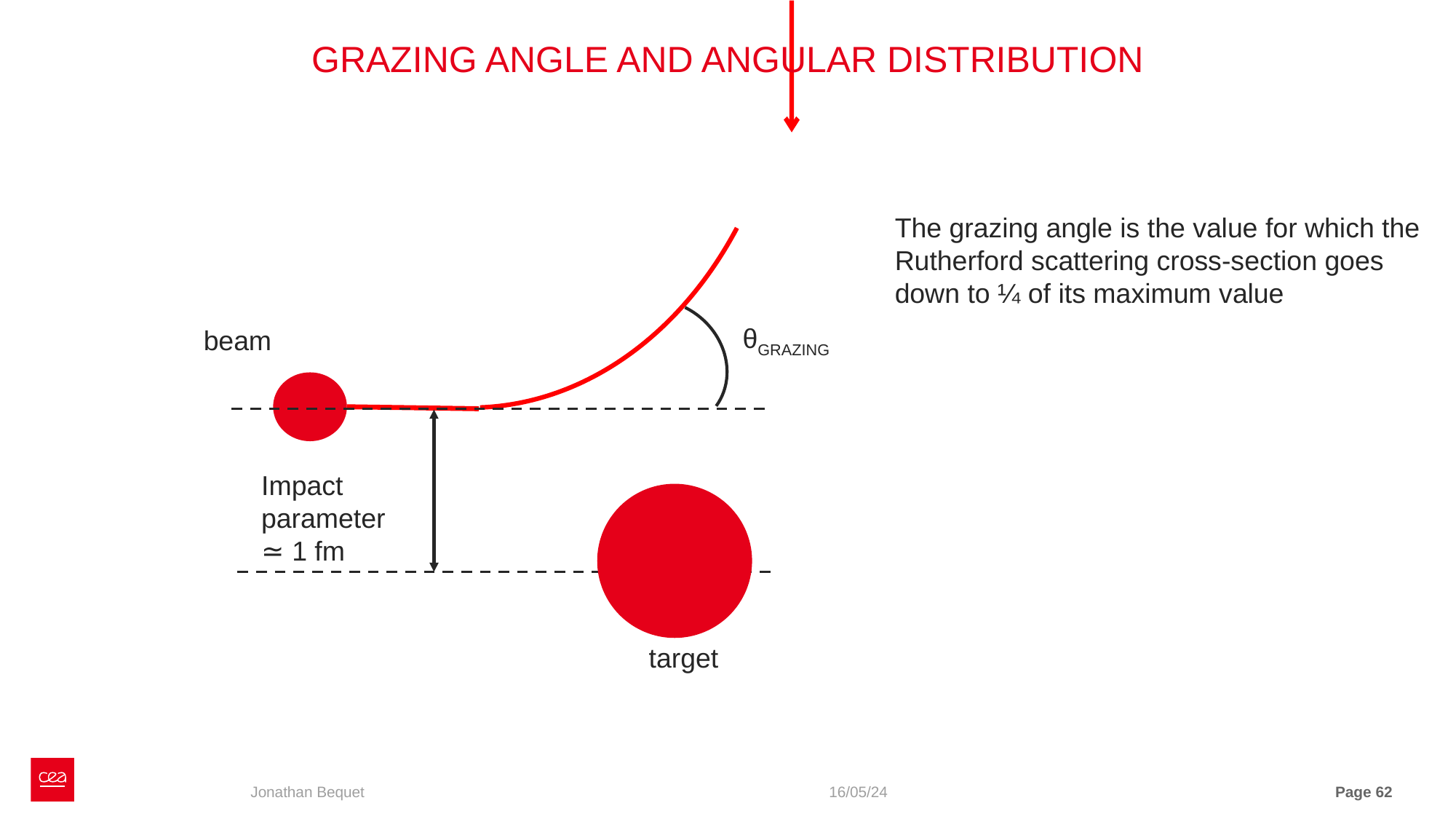

# GRAZING ANGLE AND ANGULAR DISTRIBUTION
The grazing angle is the value for which the Rutherford scattering cross-section goes down to ¼ of its maximum value

θGRAZING
beam

Impact parameter
≃ 1 fm

target
Jonathan Bequet
16/05/24
Page 62